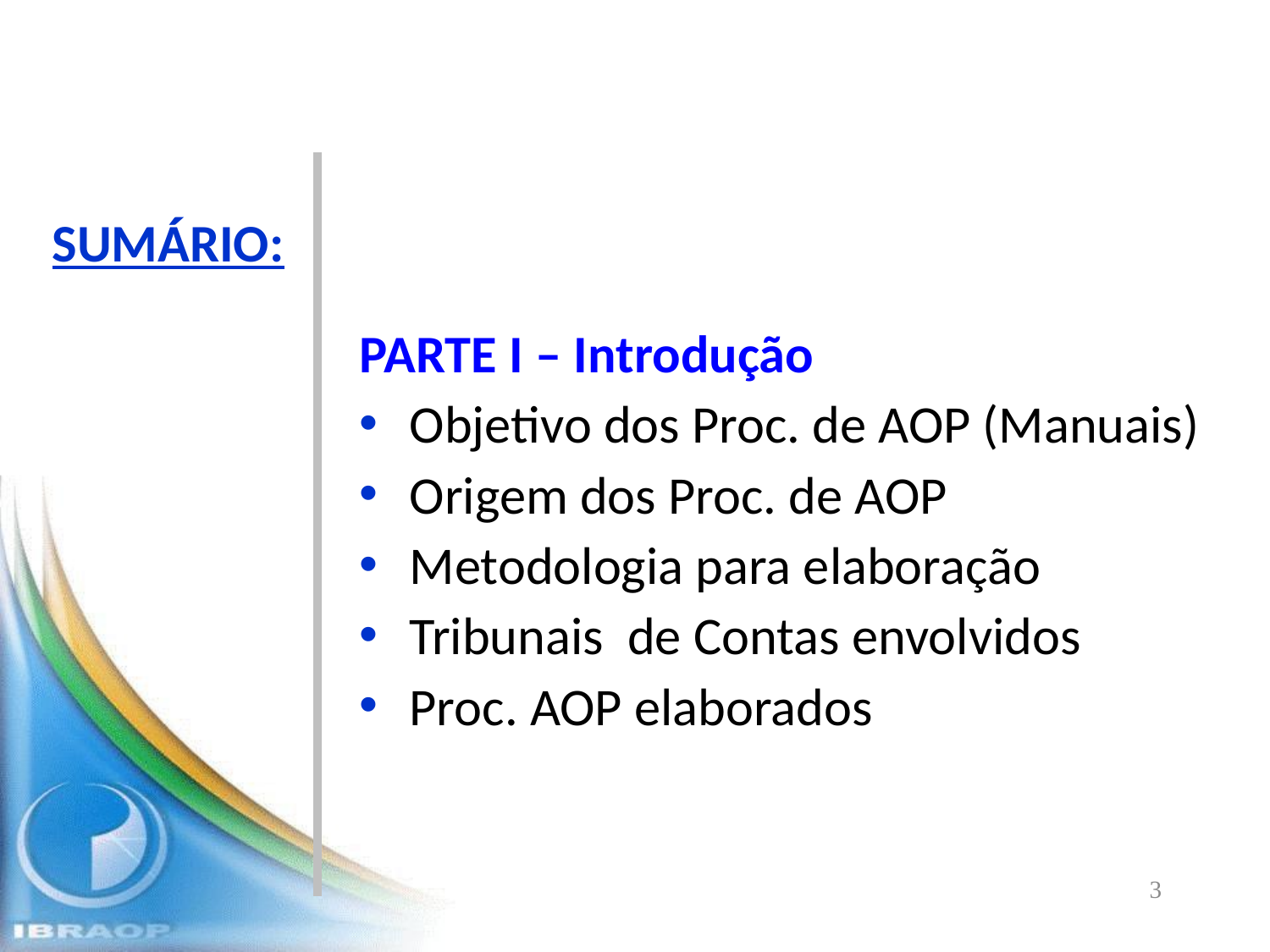

PARTE I – Introdução
Objetivo dos Proc. de AOP (Manuais)
Origem dos Proc. de AOP
Metodologia para elaboração
Tribunais  de Contas envolvidos
Proc. AOP elaborados
SUMÁRIO:
3